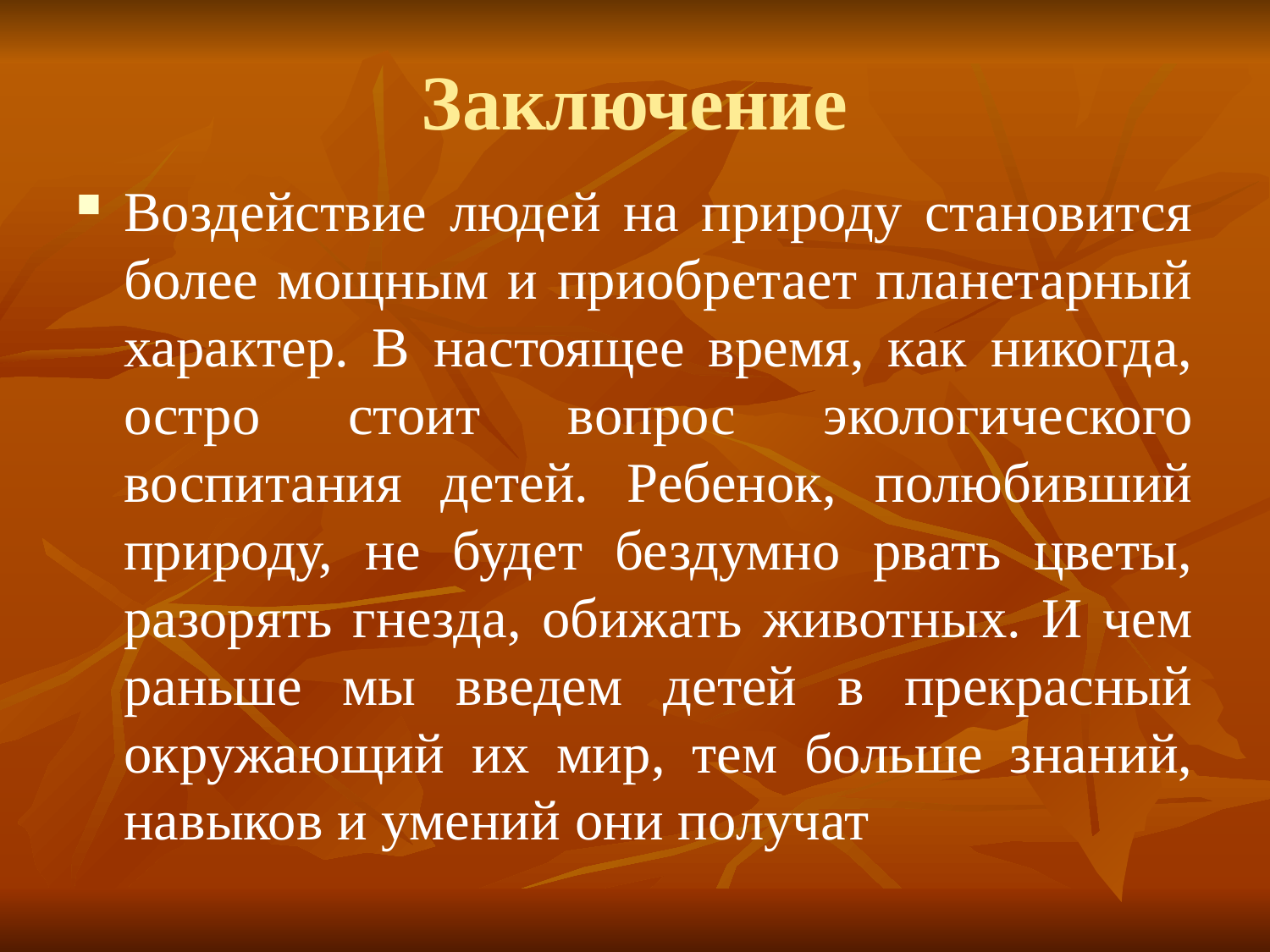

# Заключение
Воздействие людей на природу становится более мощным и приобретает планетарный характер. В настоящее время, как никогда, остро стоит вопрос экологического воспитания детей. Ребенок, полюбивший природу, не будет бездумно рвать цветы, разорять гнезда, обижать животных. И чем раньше мы введем детей в прекрасный окружающий их мир, тем больше знаний, навыков и умений они получат